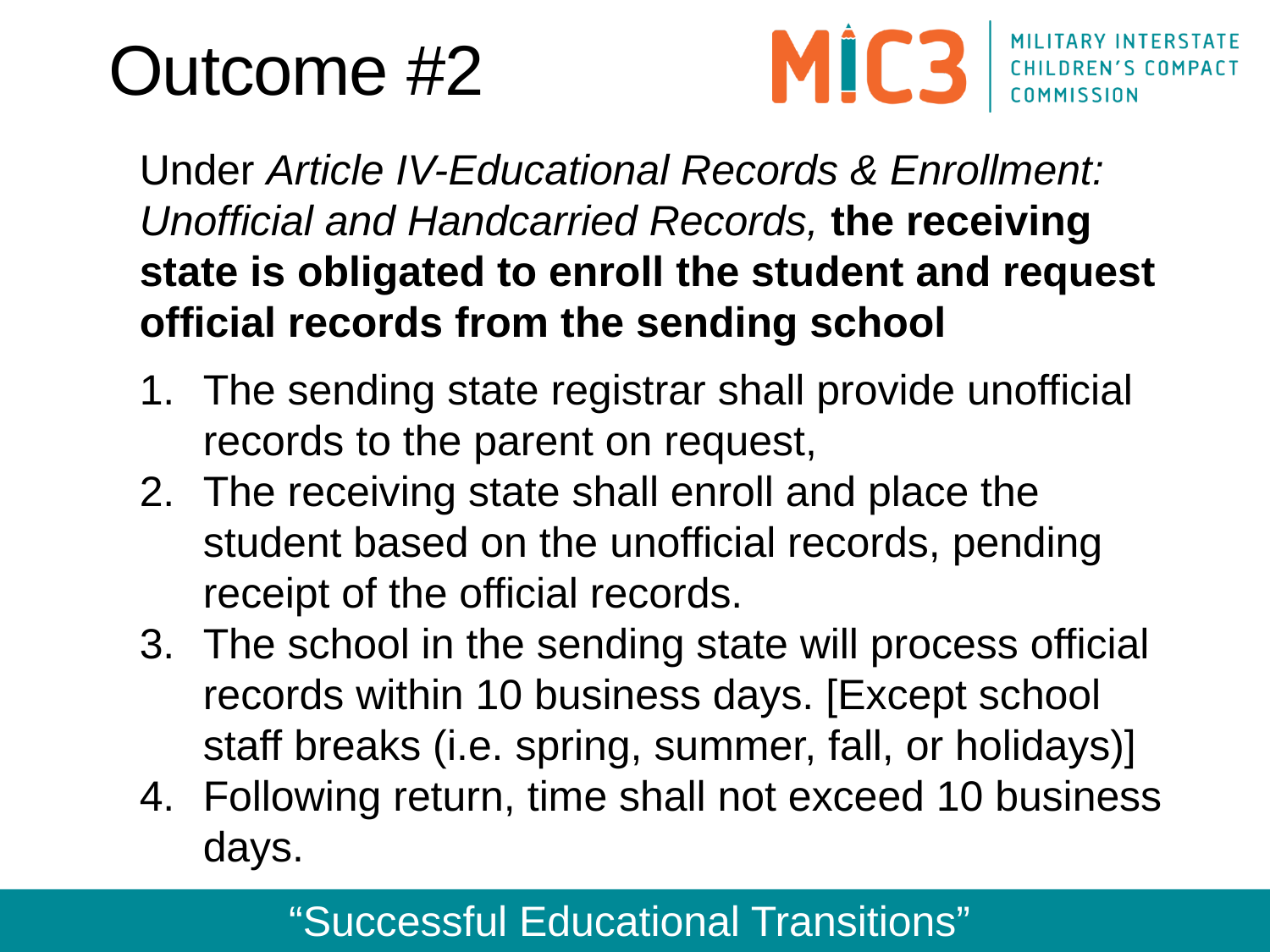

Outcome #2

Under Article IV-Educational Records & Enrollment: Unofficial and Handcarried Records, the receiving state is obligated to enroll the student and request official records from the sending school

The sending state registrar shall provide unofficial records to the parent on request,
The receiving state shall enroll and place the student based on the unofficial records, pending receipt of the official records.
The school in the sending state will process official records within 10 business days. [Except school staff breaks (i.e. spring, summer, fall, or holidays)]
Following return, time shall not exceed 10 business days.